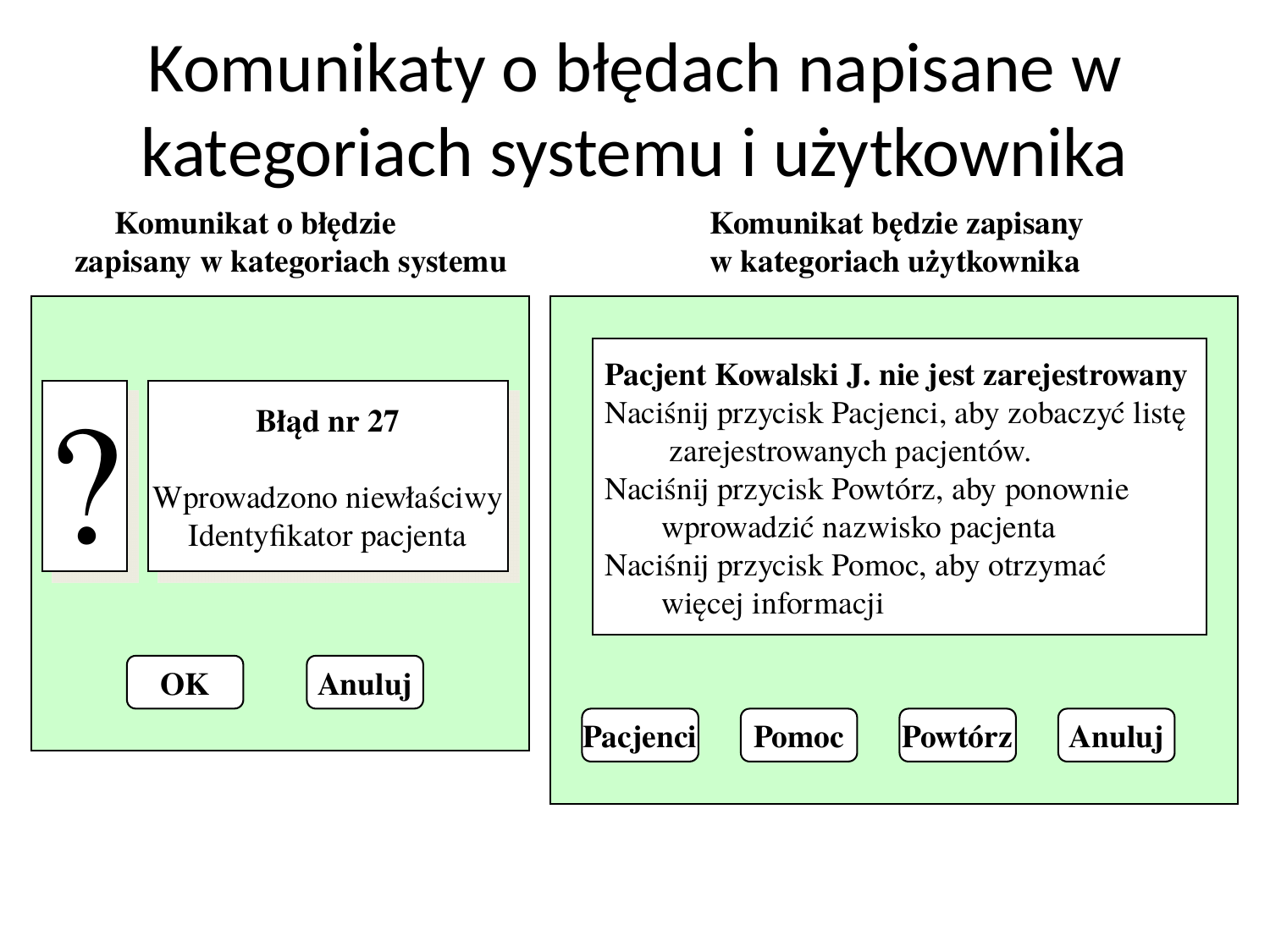

# Komunikaty o błędach napisane w kategoriach systemu i użytkownika
     Komunikat o błędzie			Komunikat będzie zapisany
zapisany w kategoriach systemu		w kategoriach użytkownika

Pacjent Kowalski J. nie jest zarejestrowany
Naciśnij przycisk Pacjenci, aby zobaczyć listę
        zarejestrowanych pacjentów.
Naciśnij przycisk Powtórz, aby ponownie
       wprowadzić nazwisko pacjenta
Naciśnij przycisk Pomoc, aby otrzymać
       więcej informacji
?
Błąd nr 27

Wprowadzono niewłaściwy
Identyfikator pacjenta
OK
Anuluj
Pacjenci
Pomoc
Powtórz
Anuluj